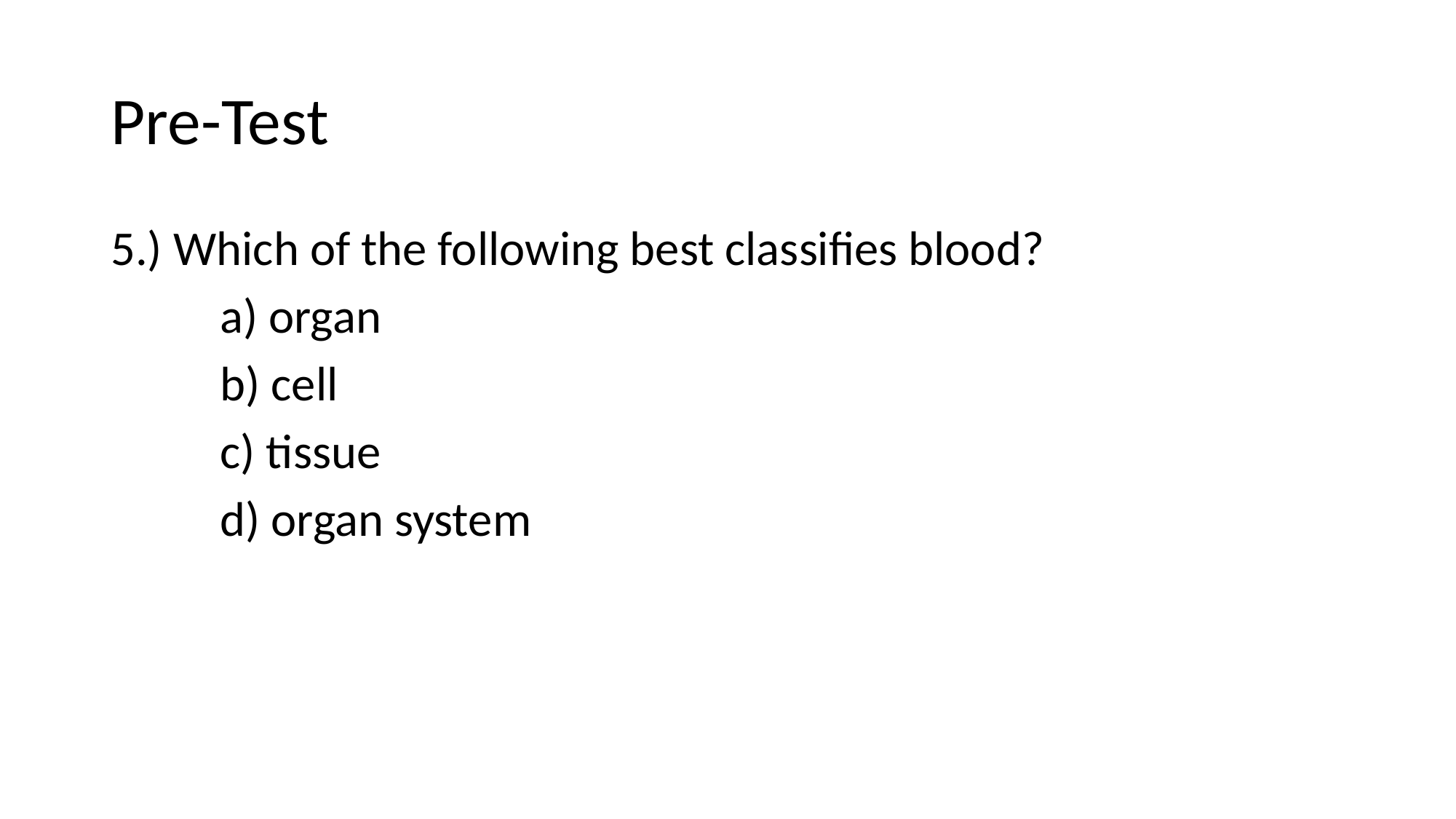

# Pre-Test
5.) Which of the following best classifies blood?
	a) organ
	b) cell
	c) tissue
	d) organ system